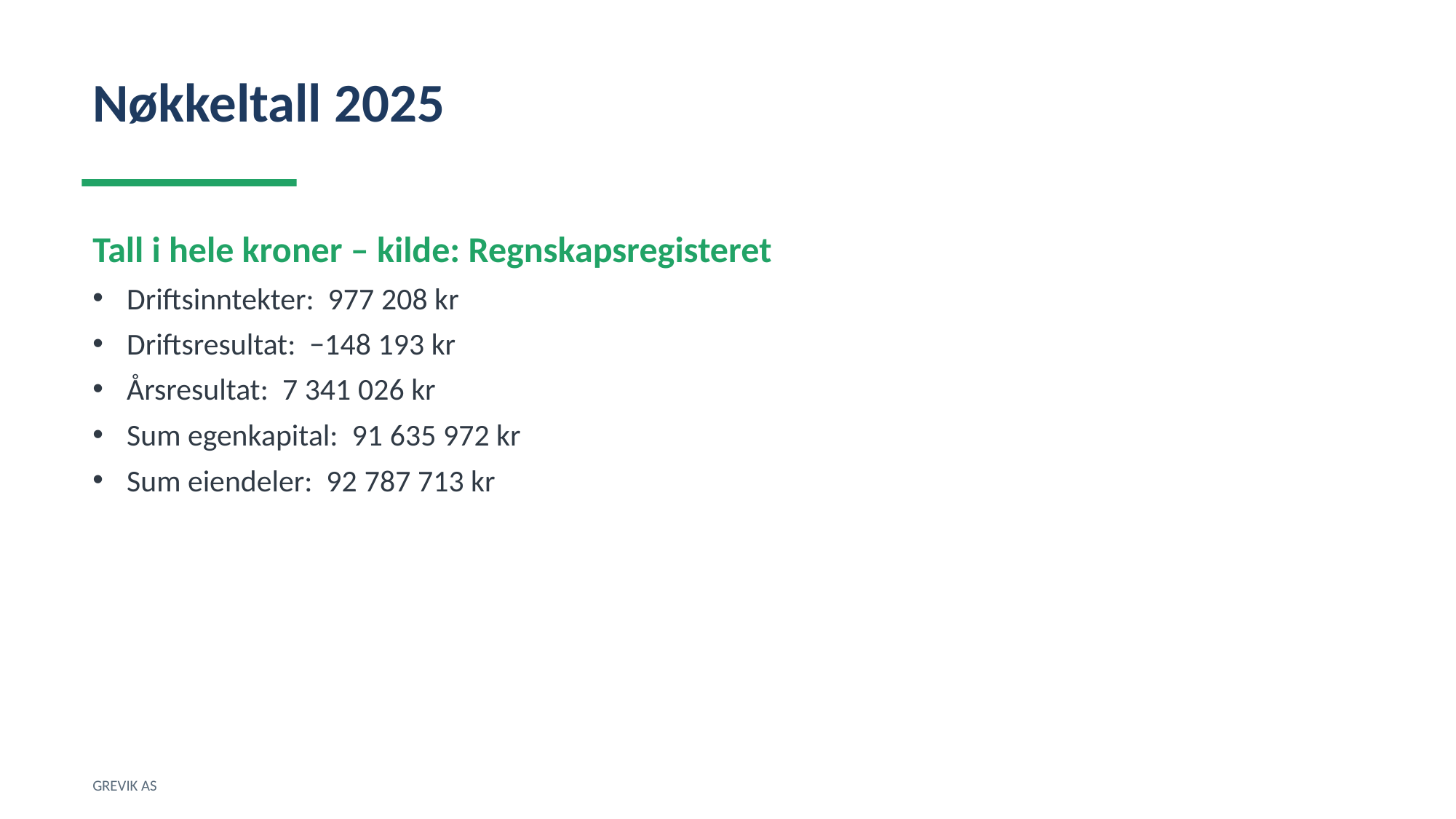

Nøkkeltall 2025

Tall i hele kroner – kilde: Regnskapsregisteret
Driftsinntekter:  977 208 kr
Driftsresultat:  −148 193 kr
Årsresultat:  7 341 026 kr
Sum egenkapital:  91 635 972 kr
Sum eiendeler:  92 787 713 kr
GREVIK AS